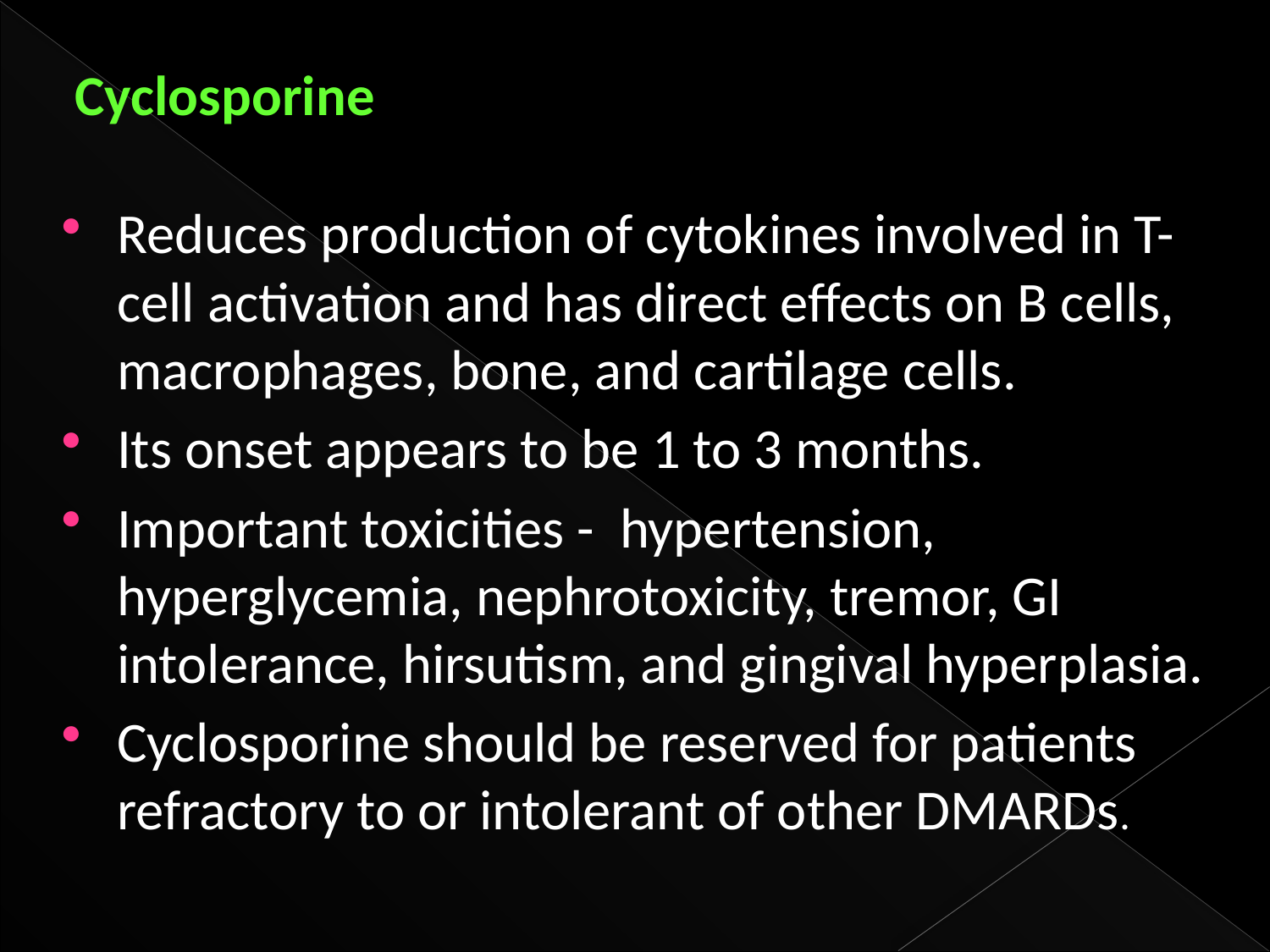

Cyclosporine

Reduces production of cytokines involved in T-cell activation and has direct effects on B cells, macrophages, bone, and cartilage cells.
Its onset appears to be 1 to 3 months.
Important toxicities -  hypertension, hyperglycemia, nephrotoxicity, tremor, GI intolerance, hirsutism, and gingival hyperplasia.
Cyclosporine should be reserved for patients refractory to or intolerant of other DMARDs.